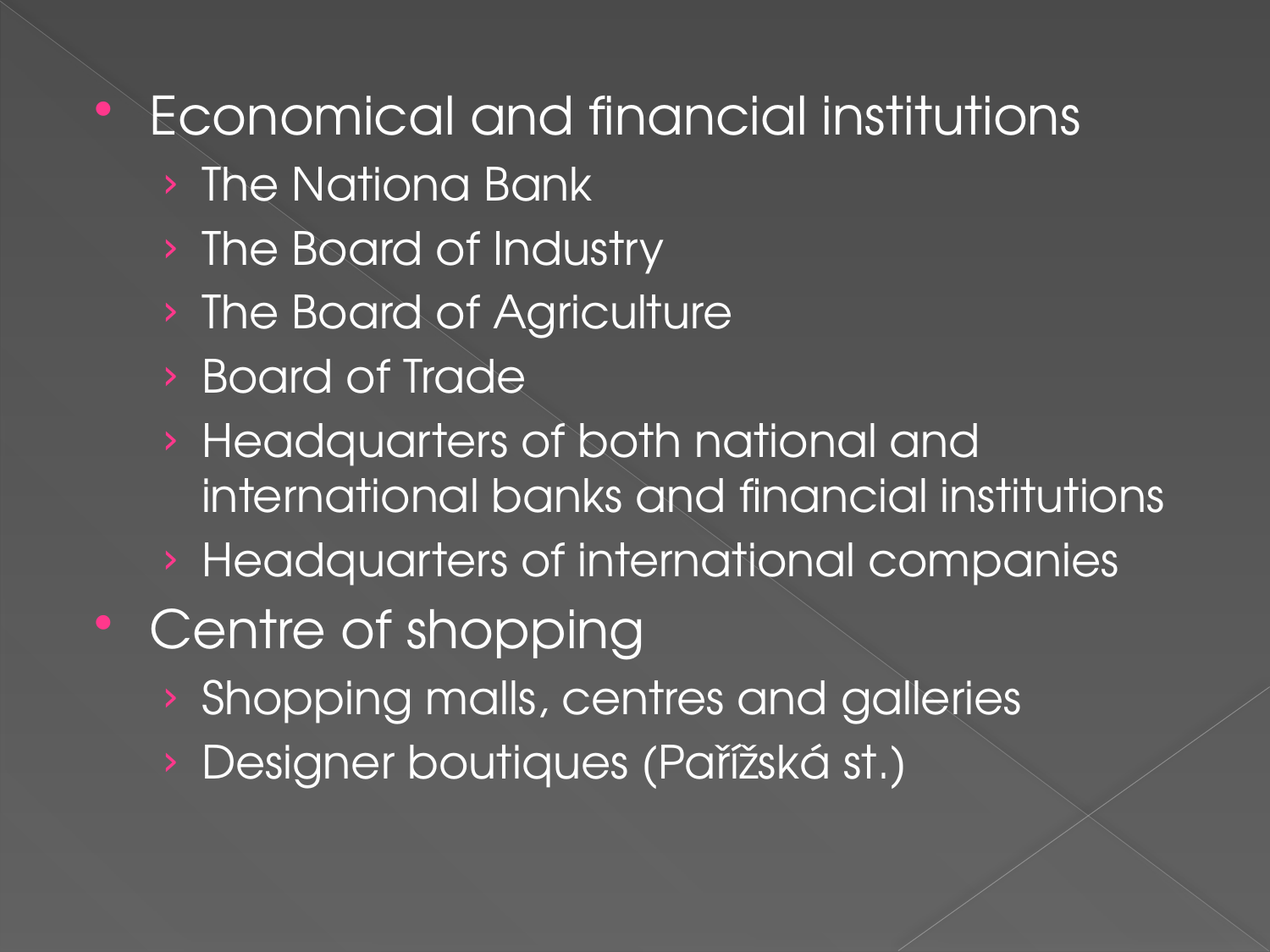

Economical and financial institutions
The Nationa Bank
The Board of Industry
The Board of Agriculture
Board of Trade
Headquarters of both national and international banks and financial institutions
Headquarters of international companies
Centre of shopping
Shopping malls, centres and galleries
Designer boutiques (Pařížská st.)